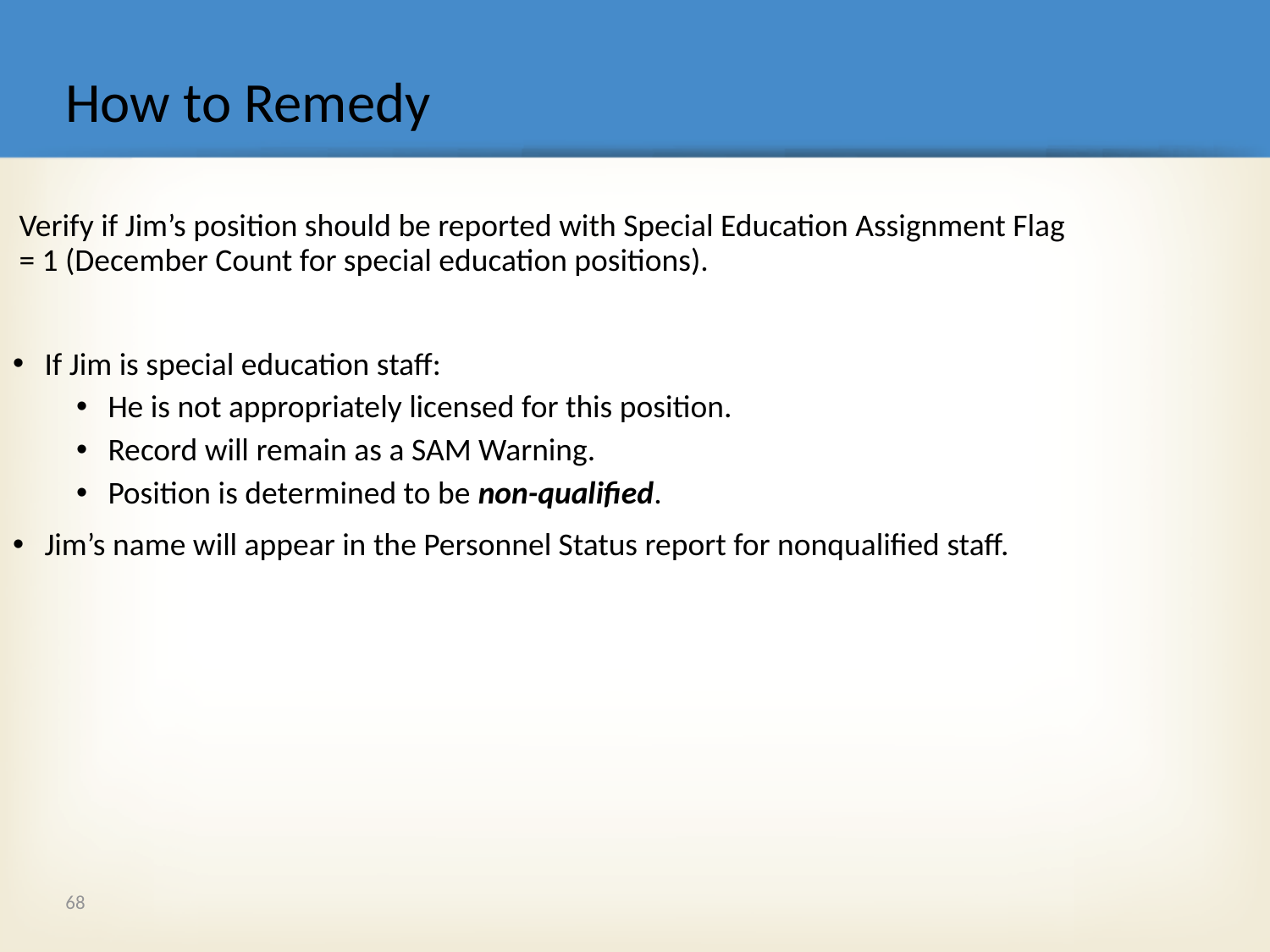

# How to Remedy
Verify if Jim’s position should be reported with Special Education Assignment Flag = 1 (December Count for special education positions).

If Jim is special education staff:
He is not appropriately licensed for this position.
Record will remain as a SAM Warning.
Position is determined to be non-qualified.
Jim’s name will appear in the Personnel Status report for nonqualified staff.

68